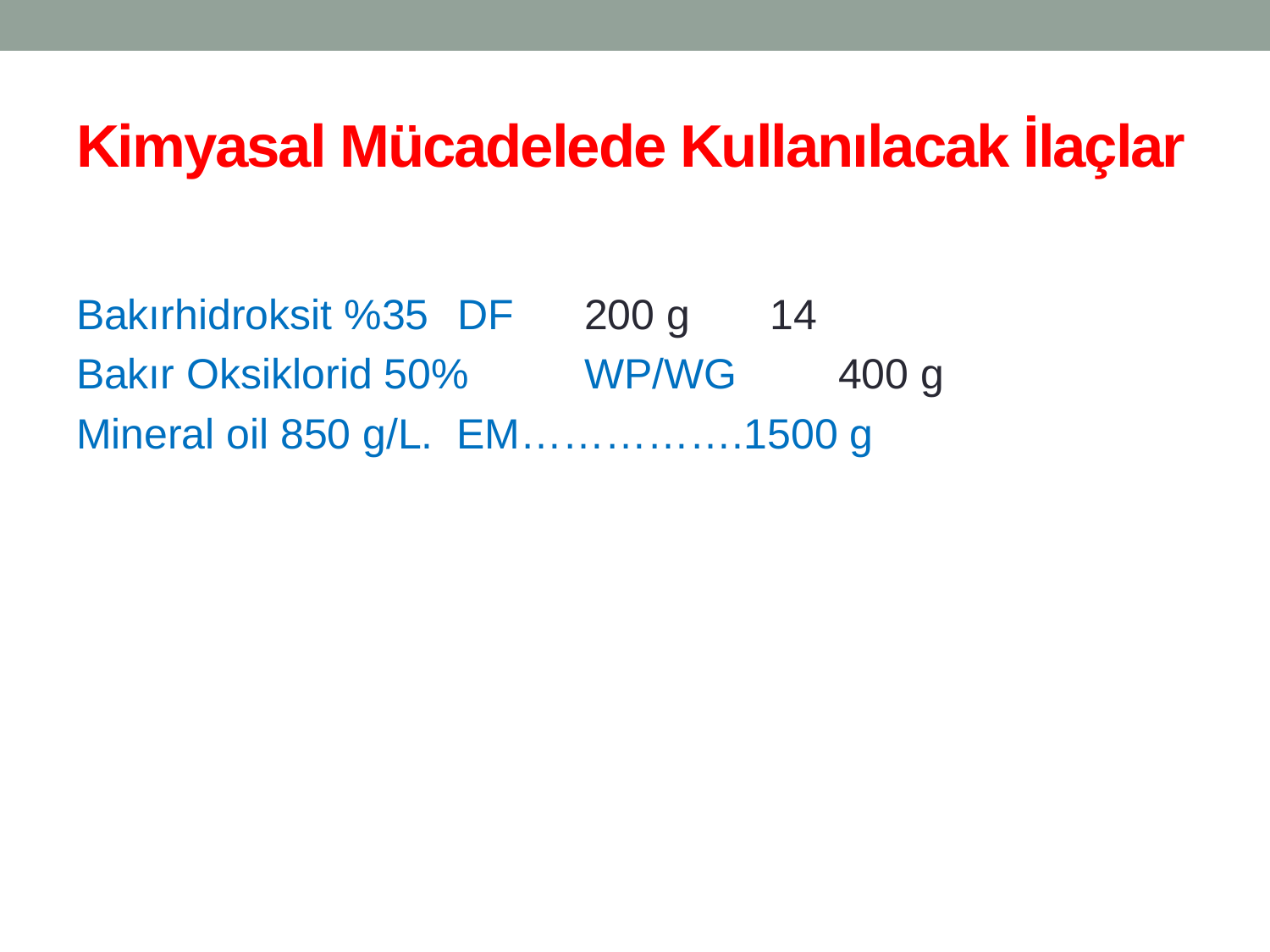

# Kimyasal Mücadelede Kullanılacak İlaçlar

Bakırhidroksit %35 	DF 	200 g 	     14
Bakır Oksiklorid 50% 	WP/WG 	400 g
Mineral oil 850 g/L.  EM…………….1500 g